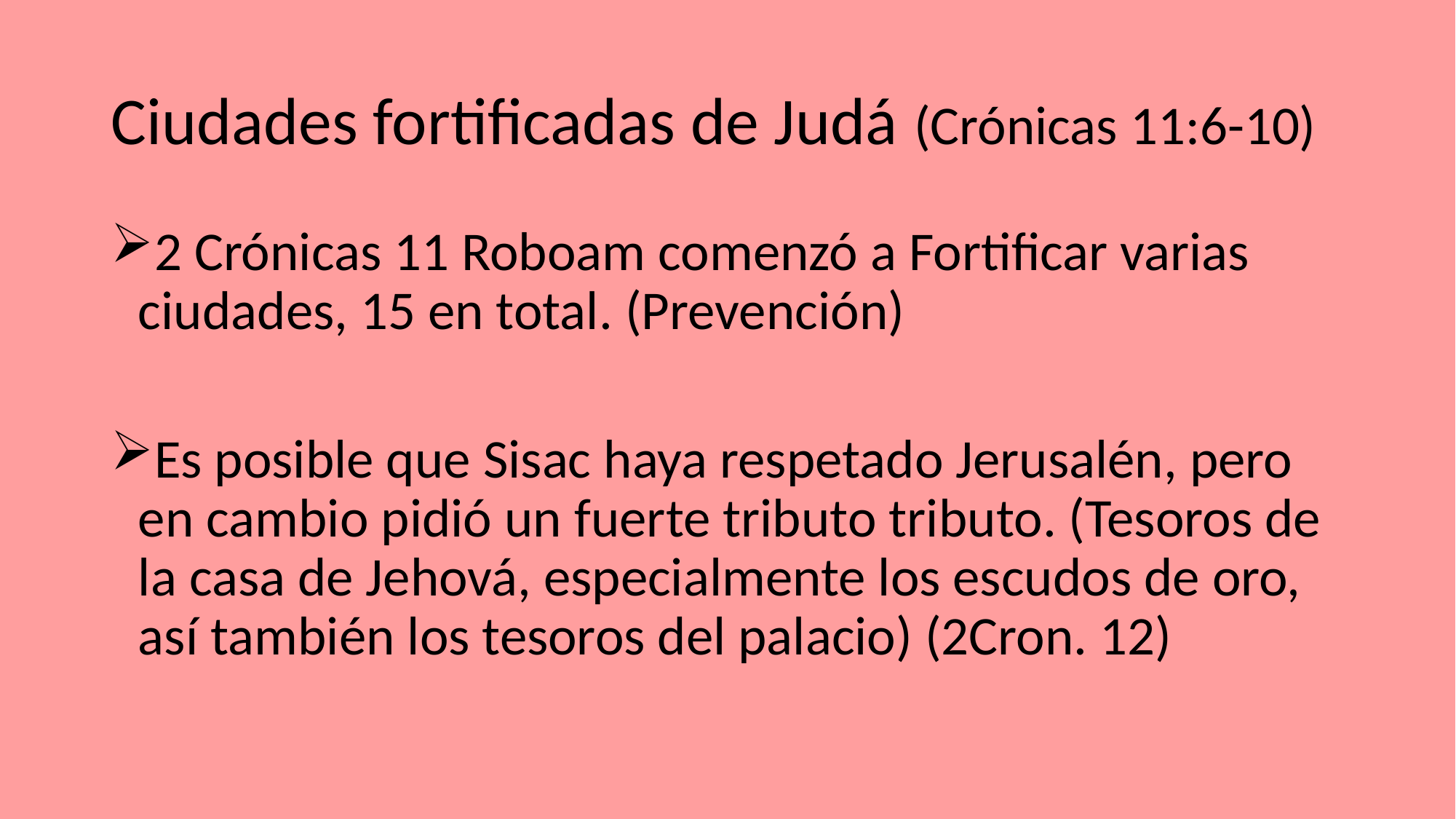

# Ciudades fortificadas de Judá (Crónicas 11:6-10)
2 Crónicas 11 Roboam comenzó a Fortificar varias ciudades, 15 en total. (Prevención)

Es posible que Sisac haya respetado Jerusalén, pero en cambio pidió un fuerte tributo tributo. (Tesoros de la casa de Jehová, especialmente los escudos de oro, así también los tesoros del palacio) (2Cron. 12)